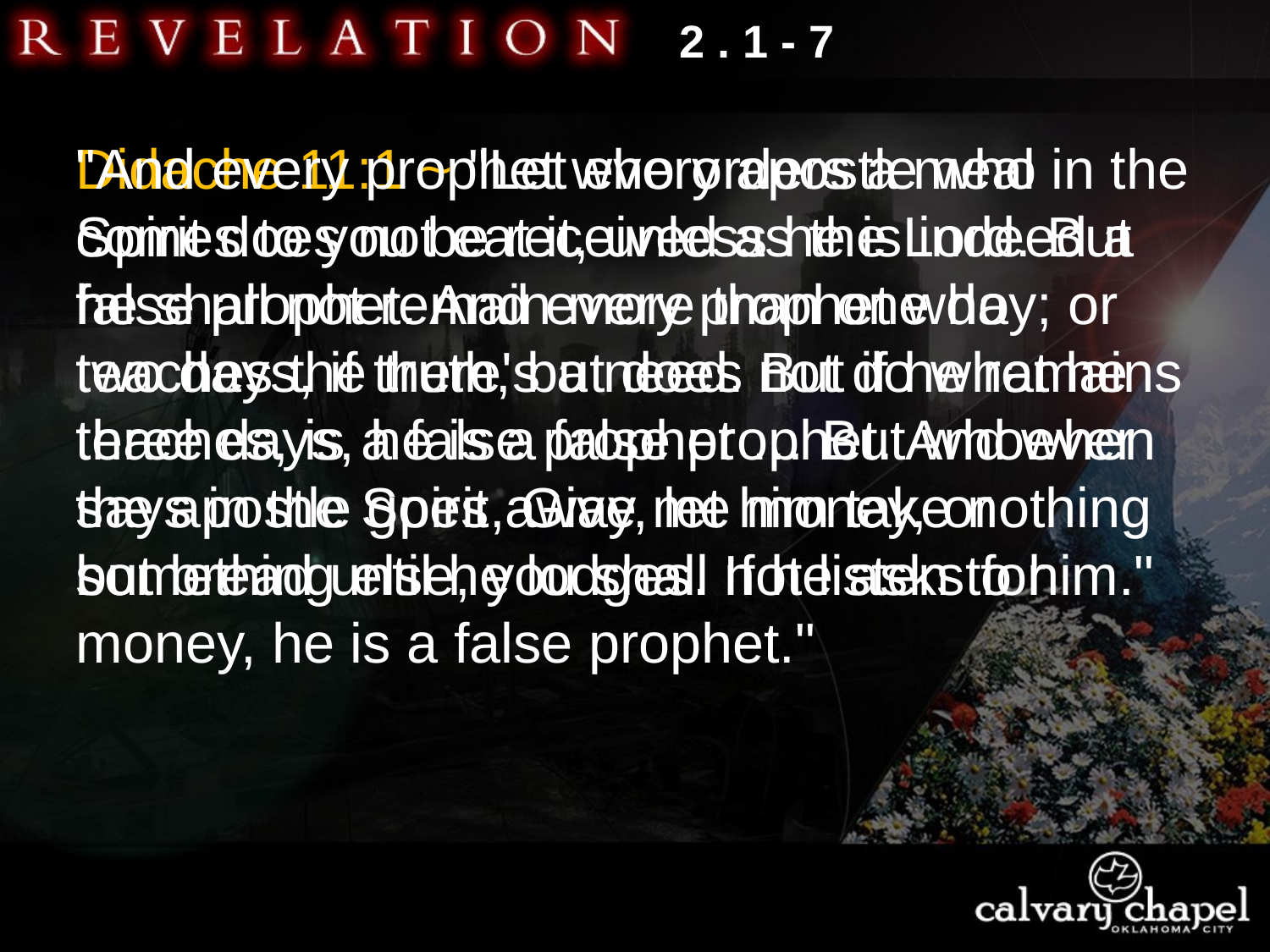

2 . 1 - 7
Didache 11:1 ~ "Let every apostle who comes to you be received as the Lord. But he shall not remain more than one day; or two days, if there's a need. But if he remains three days, he is a false prophet. And when the apostle goes away, let him take nothing but bread until he lodges. If he asks for money, he is a false prophet."
"And every prophet who orders a meal in the Spirit does not eat it, unless he is indeed a false prophet. And every prophet who teaches the truth, but does not do what he teaches, is a false prophet … But whoever says in the Spirit, Give me money, or something else, you shall not listen to him."